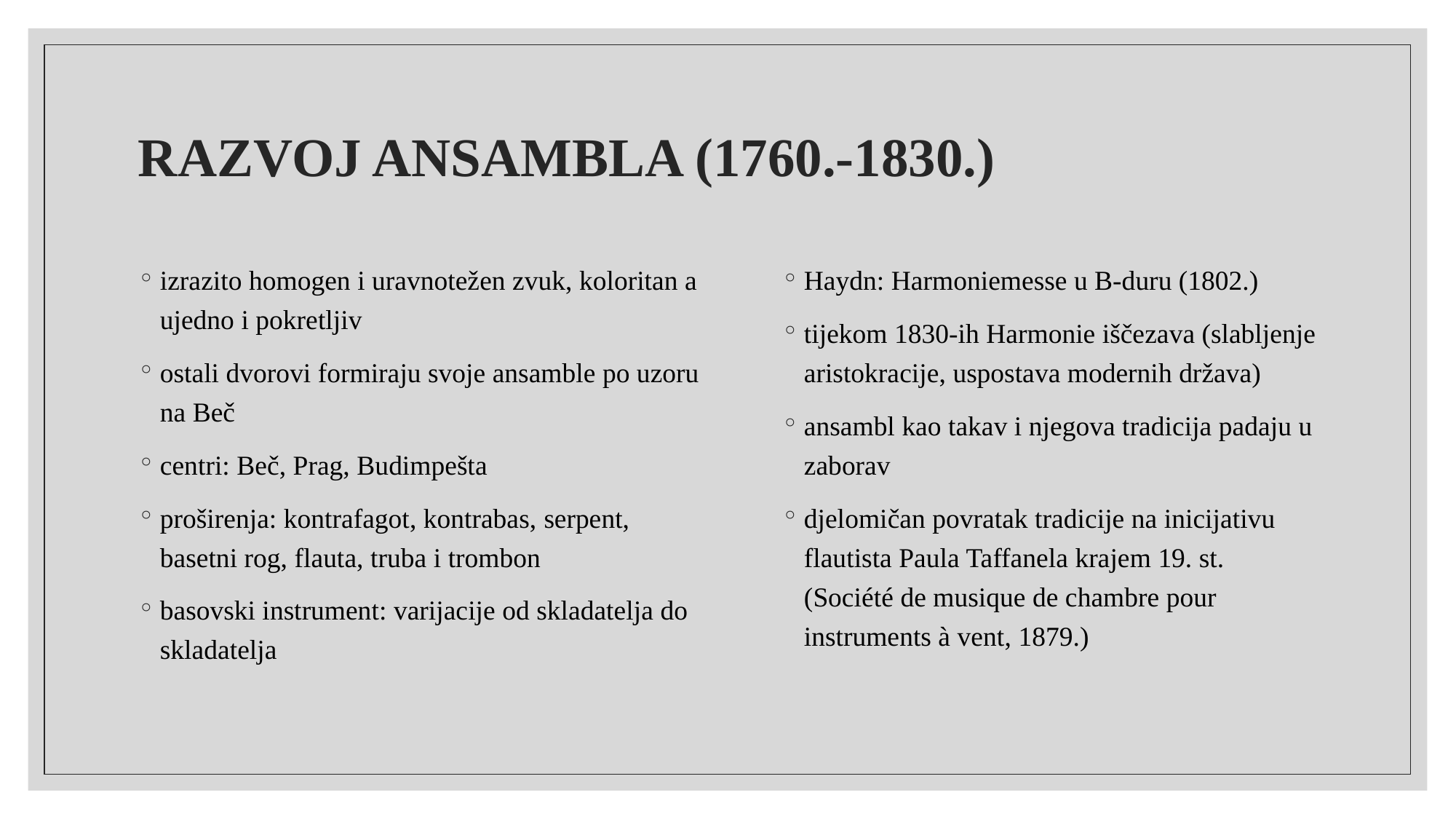

# RAZVOJ ANSAMBLA (1760.-1830.)
izrazito homogen i uravnotežen zvuk, koloritan a ujedno i pokretljiv
ostali dvorovi formiraju svoje ansamble po uzoru na Beč
centri: Beč, Prag, Budimpešta
proširenja: kontrafagot, kontrabas, serpent, basetni rog, flauta, truba i trombon
basovski instrument: varijacije od skladatelja do skladatelja
Haydn: Harmoniemesse u B-duru (1802.)
tijekom 1830-ih Harmonie iščezava (slabljenje aristokracije, uspostava modernih država)
ansambl kao takav i njegova tradicija padaju u zaborav
djelomičan povratak tradicije na inicijativu flautista Paula Taffanela krajem 19. st. (Société de musique de chambre pour instruments à vent, 1879.)